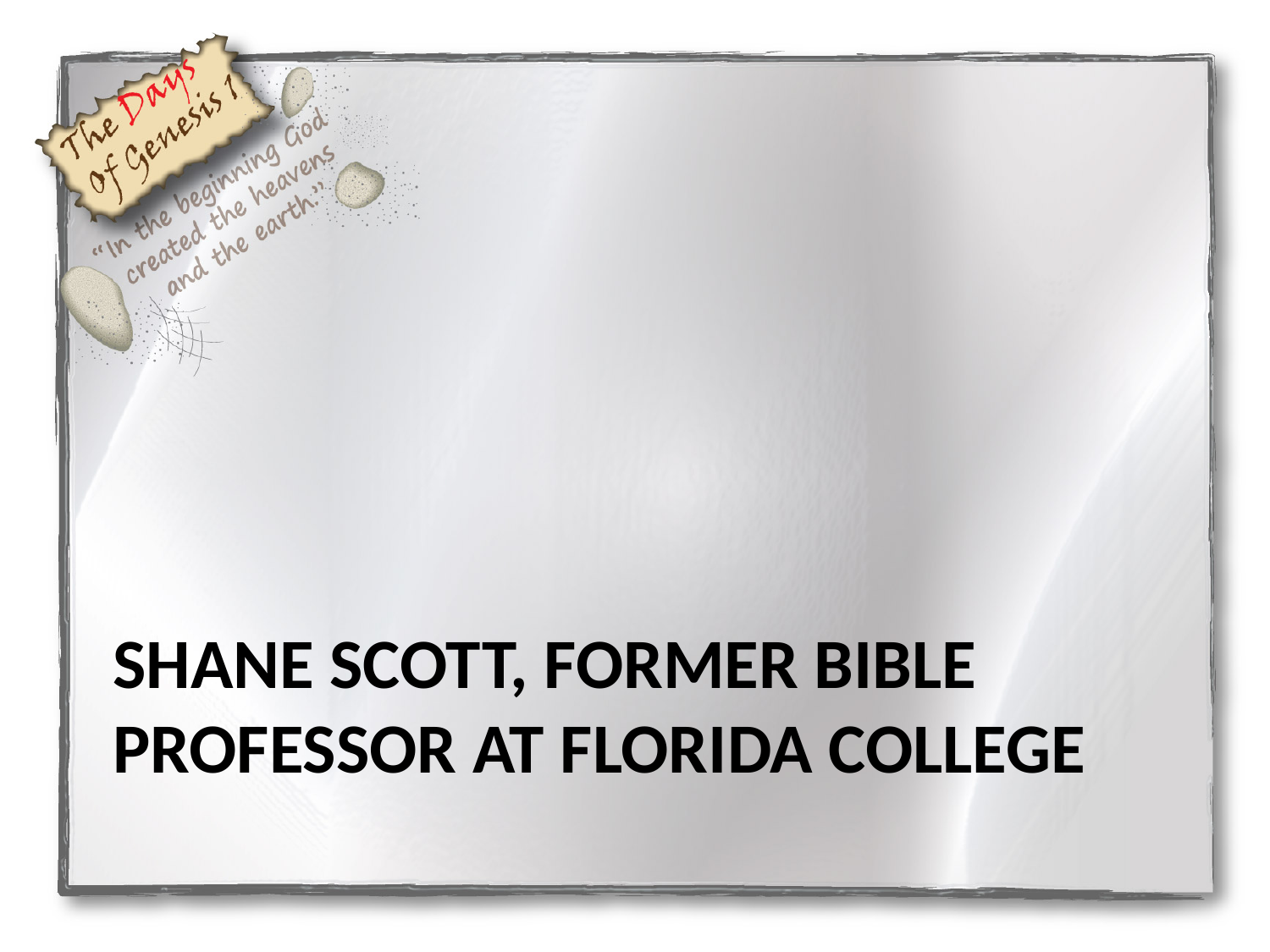

# Shane Scott, former Bible Professor at Florida College